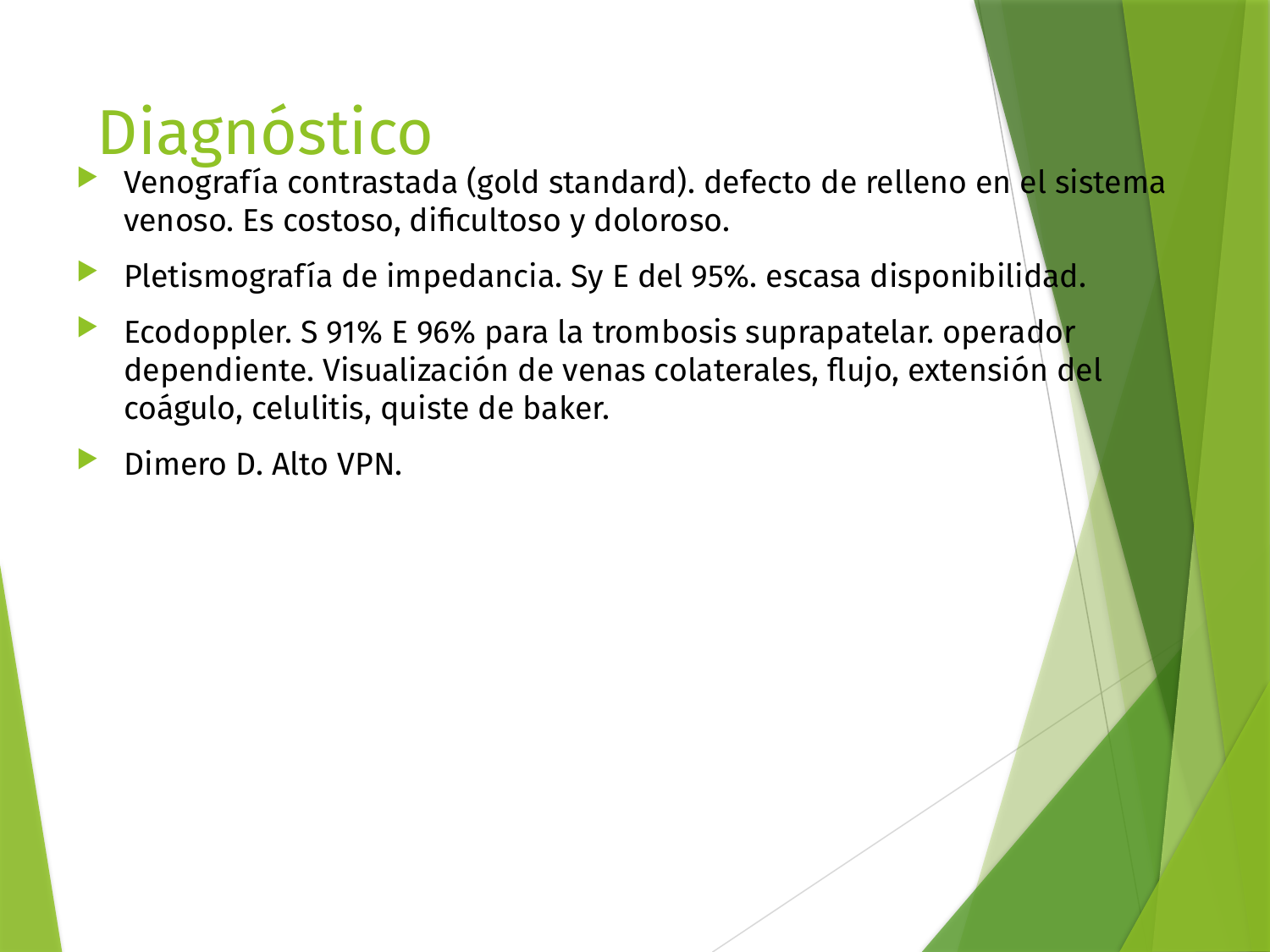

# Diagnóstico
Venografía contrastada (gold standard). defecto de relleno en el sistema venoso. Es costoso, dificultoso y doloroso.
Pletismografía de impedancia. Sy E del 95%. escasa disponibilidad.
Ecodoppler. S 91% E 96% para la trombosis suprapatelar. operador dependiente. Visualización de venas colaterales, flujo, extensión del coágulo, celulitis, quiste de baker.
Dimero D. Alto VPN.